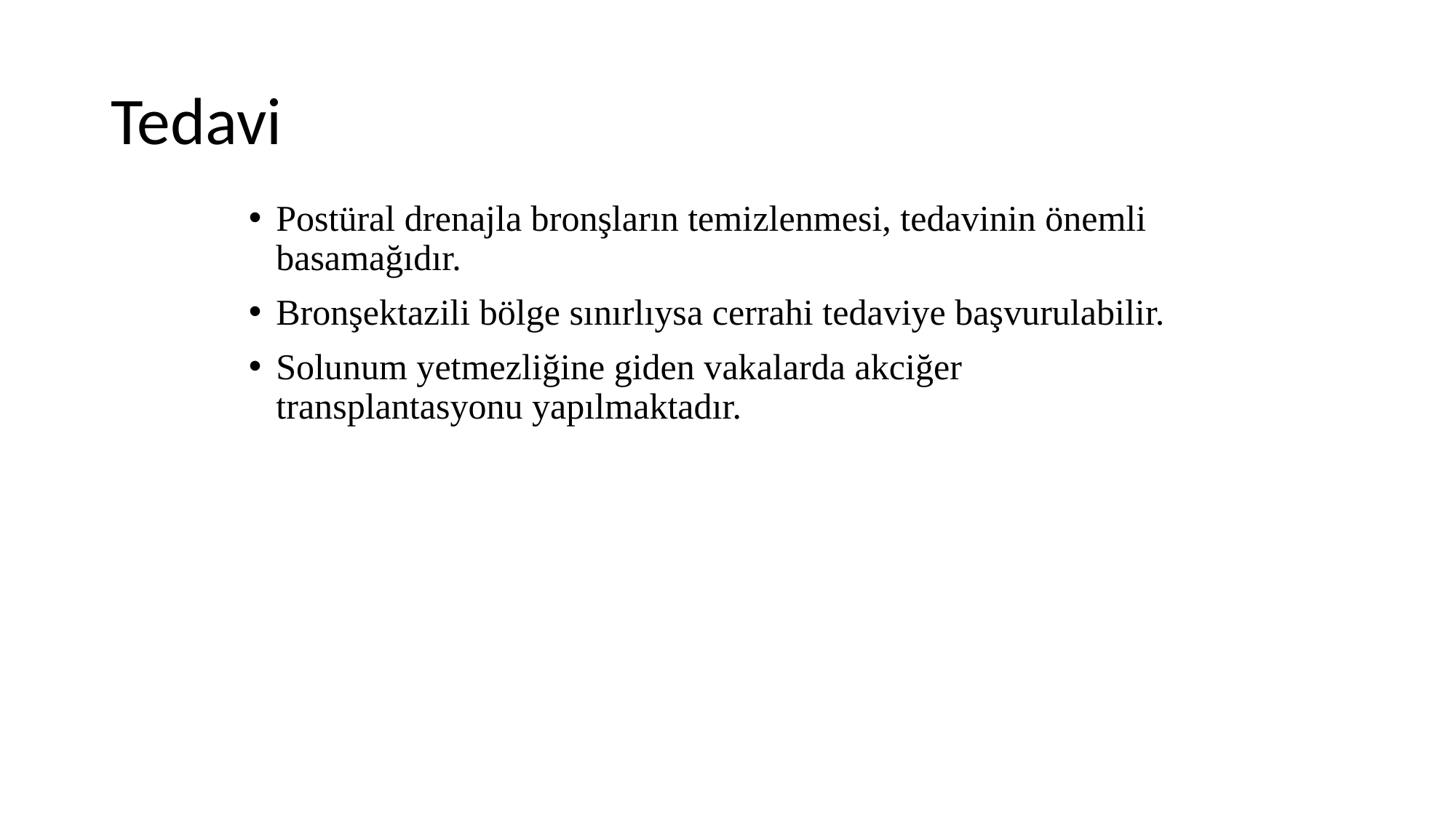

# Tedavi
Postüral drenajla bronşların temizlenmesi, tedavinin önemli basamağıdır.
Bronşektazili bölge sınırlıysa cerrahi tedaviye başvurulabilir.
Solunum yetmezliğine giden vakalarda akciğer transplantasyonu yapılmaktadır.